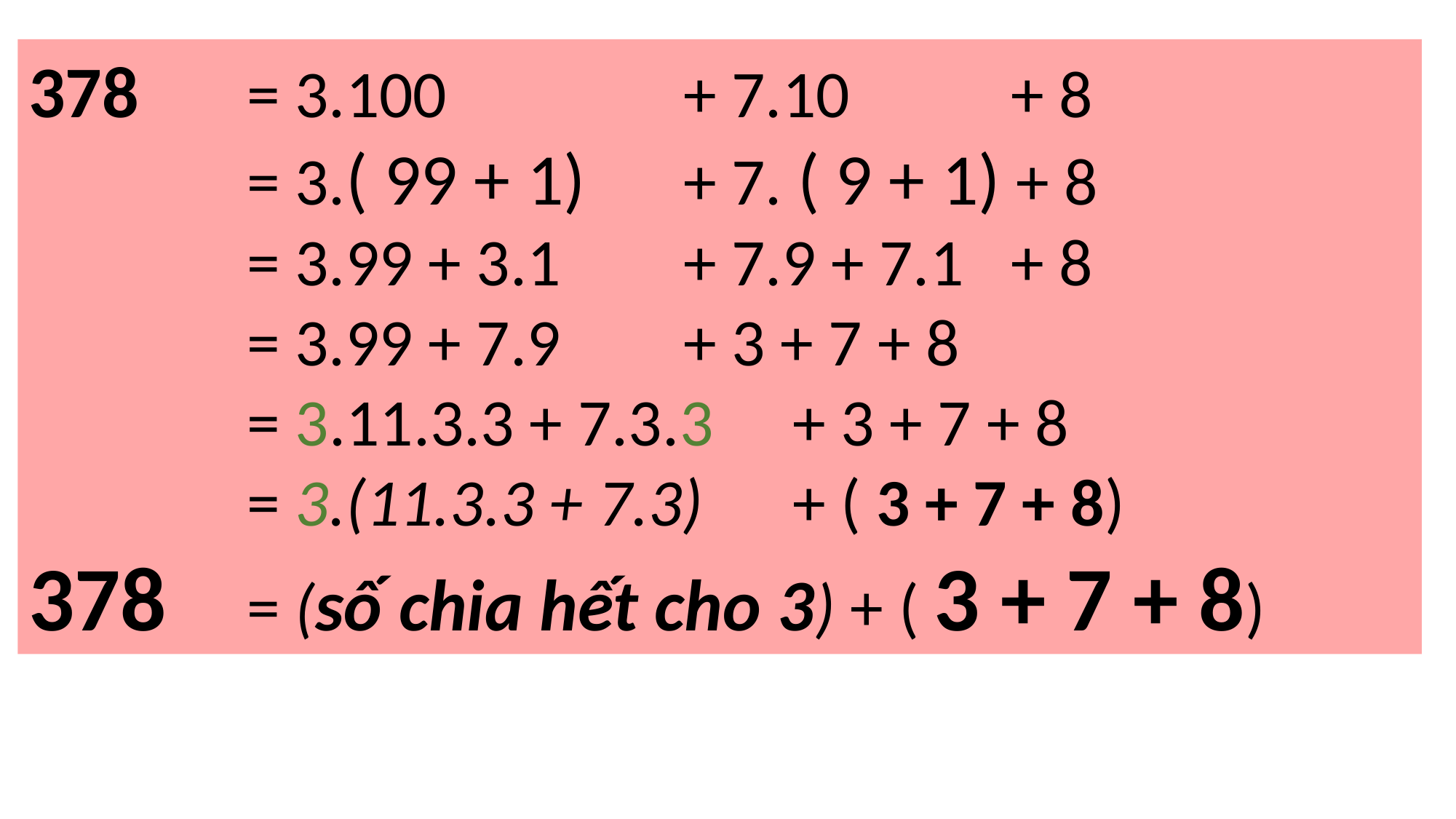

378	= 3.100 			+ 7.10 		+ 8
		= 3.( 99 + 1) 	+ 7. ( 9 + 1) + 8
		= 3.99 + 3.1 	+ 7.9 + 7.1 	+ 8
		= 3.99 + 7.9 	+ 3 + 7 + 8
		= 3.11.3.3 + 7.3.3 	+ 3 + 7 + 8
		= 3.(11.3.3 + 7.3)   	+ ( 3 + 7 + 8)
378	= (số chia hết cho 3) + ( 3 + 7 + 8)